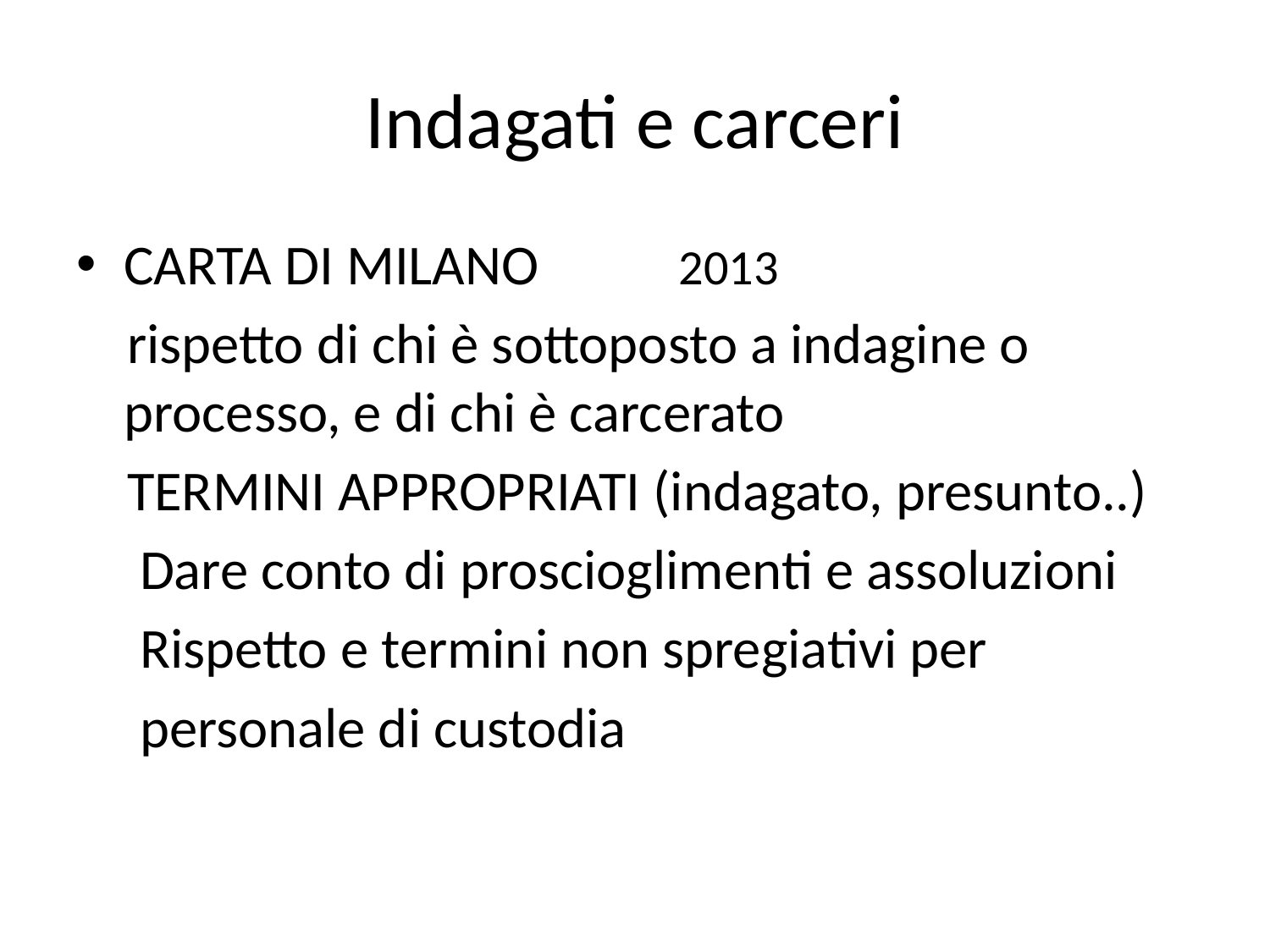

# Indagati e carceri
CARTA DI MILANO           2013
    rispetto di chi è sottoposto a indagine o processo, e di chi è carcerato
    TERMINI APPROPRIATI (indagato, presunto..)
     Dare conto di proscioglimenti e assoluzioni
     Rispetto e termini non spregiativi per
     personale di custodia